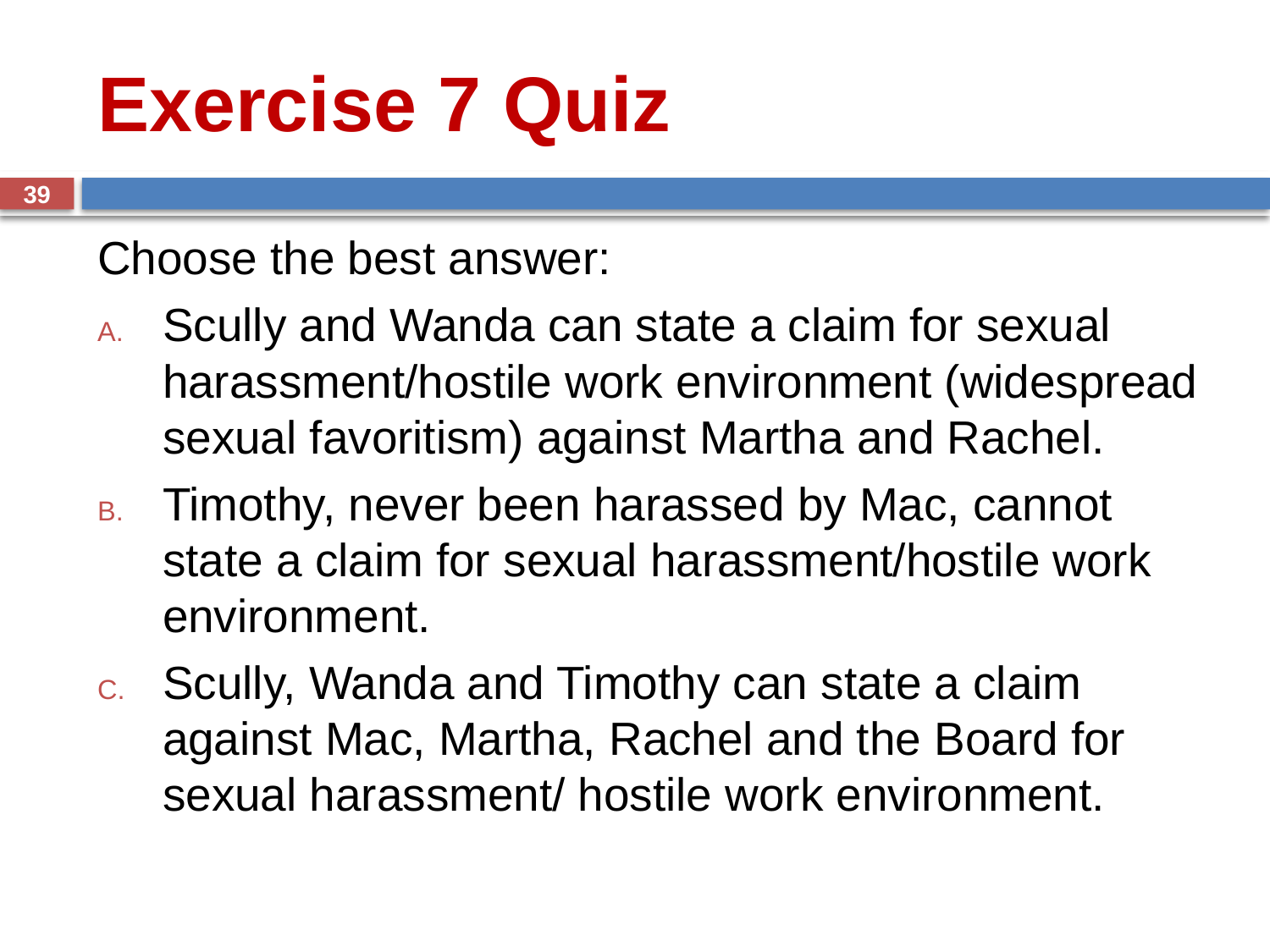

# Exercise 7 Quiz
39
Choose the best answer:
Scully and Wanda can state a claim for sexual harassment/hostile work environment (widespread sexual favoritism) against Martha and Rachel.
Timothy, never been harassed by Mac, cannot state a claim for sexual harassment/hostile work environment.
Scully, Wanda and Timothy can state a claim against Mac, Martha, Rachel and the Board for sexual harassment/ hostile work environment.